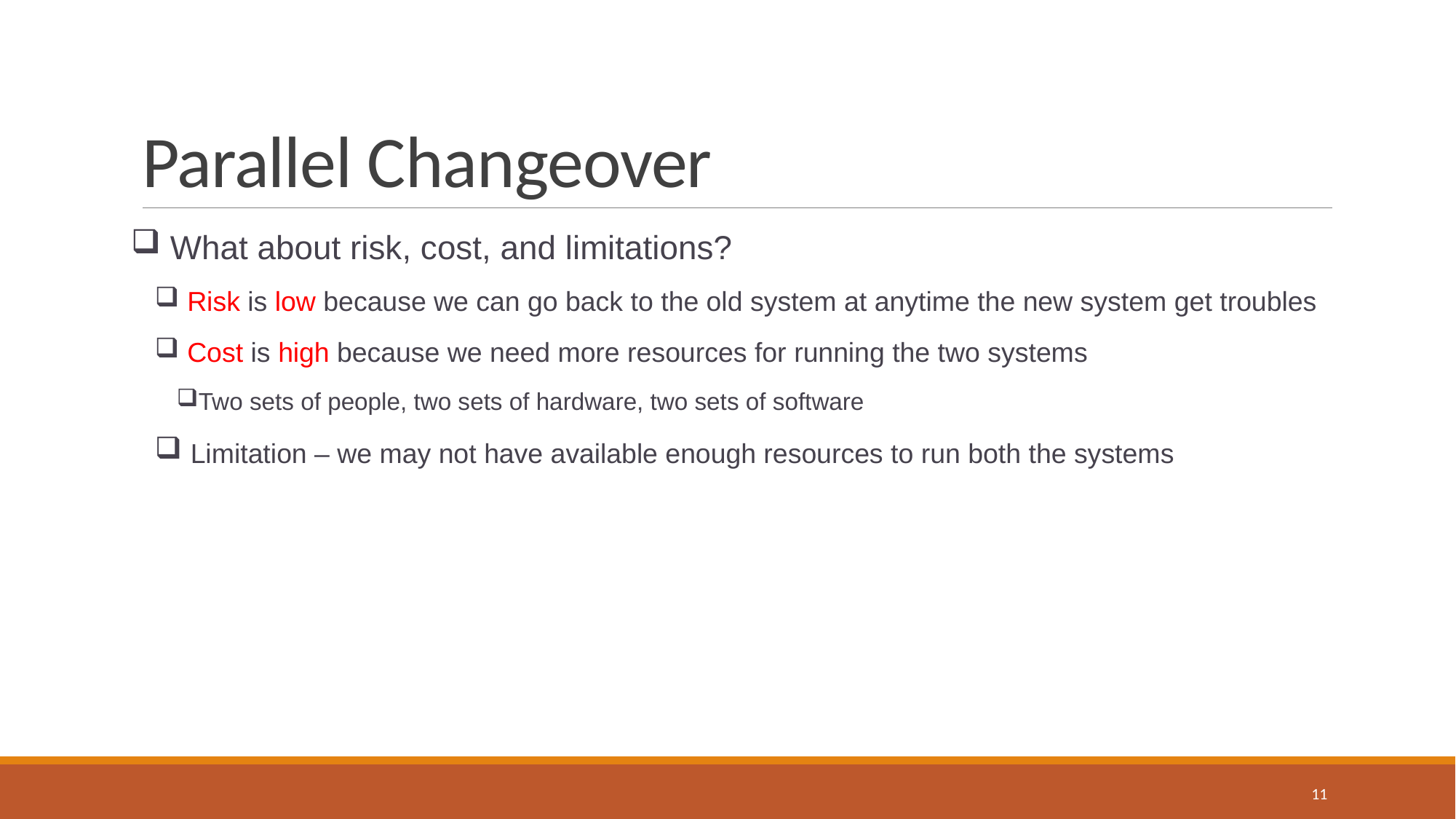

# Parallel Changeover
 What about risk, cost, and limitations?
 Risk is low because we can go back to the old system at anytime the new system get troubles
 Cost is high because we need more resources for running the two systems
Two sets of people, two sets of hardware, two sets of software
 Limitation – we may not have available enough resources to run both the systems

11